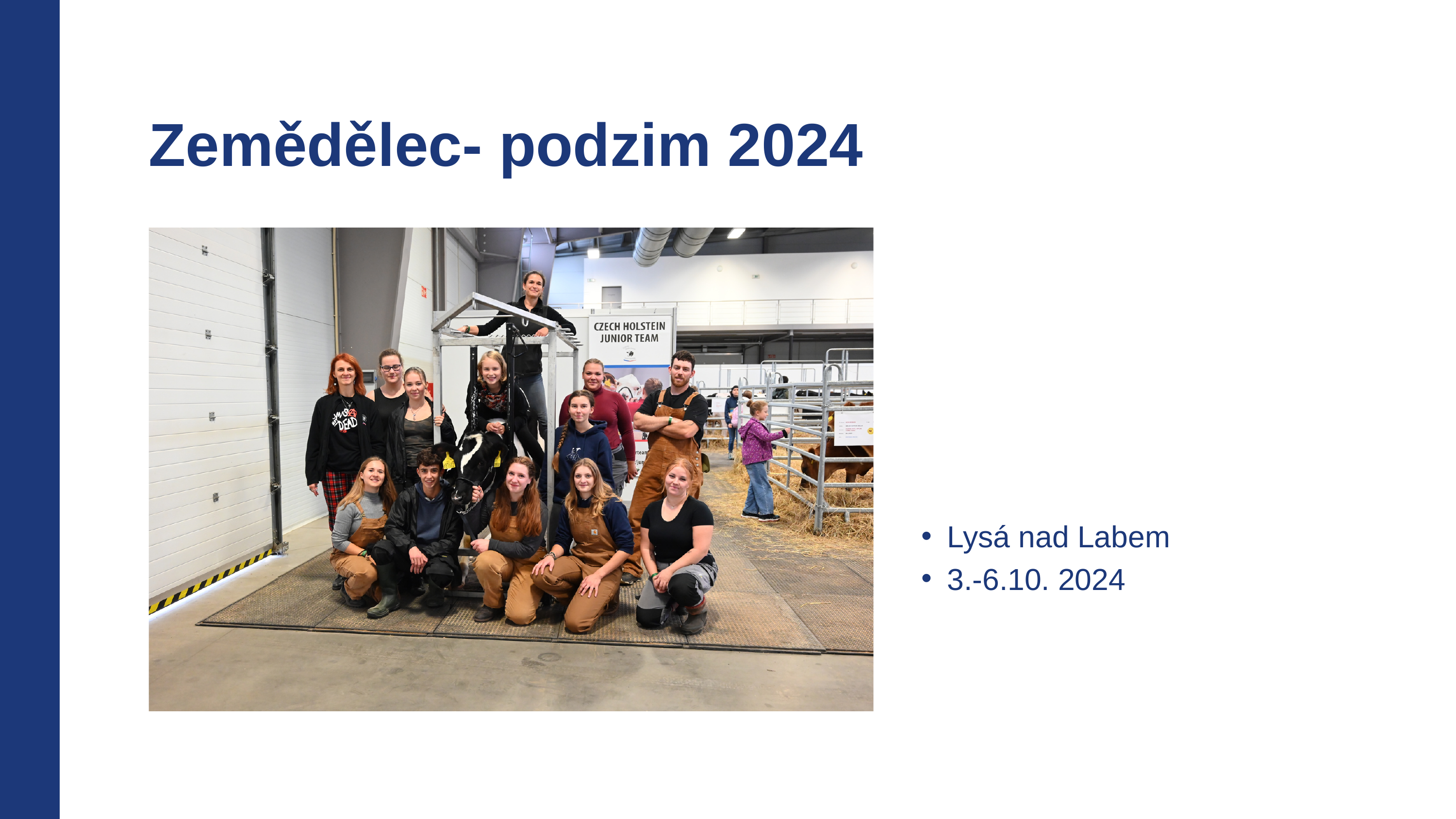

Zemědělec- podzim 2024

Lysá nad Labem
3.-6.10. 2024